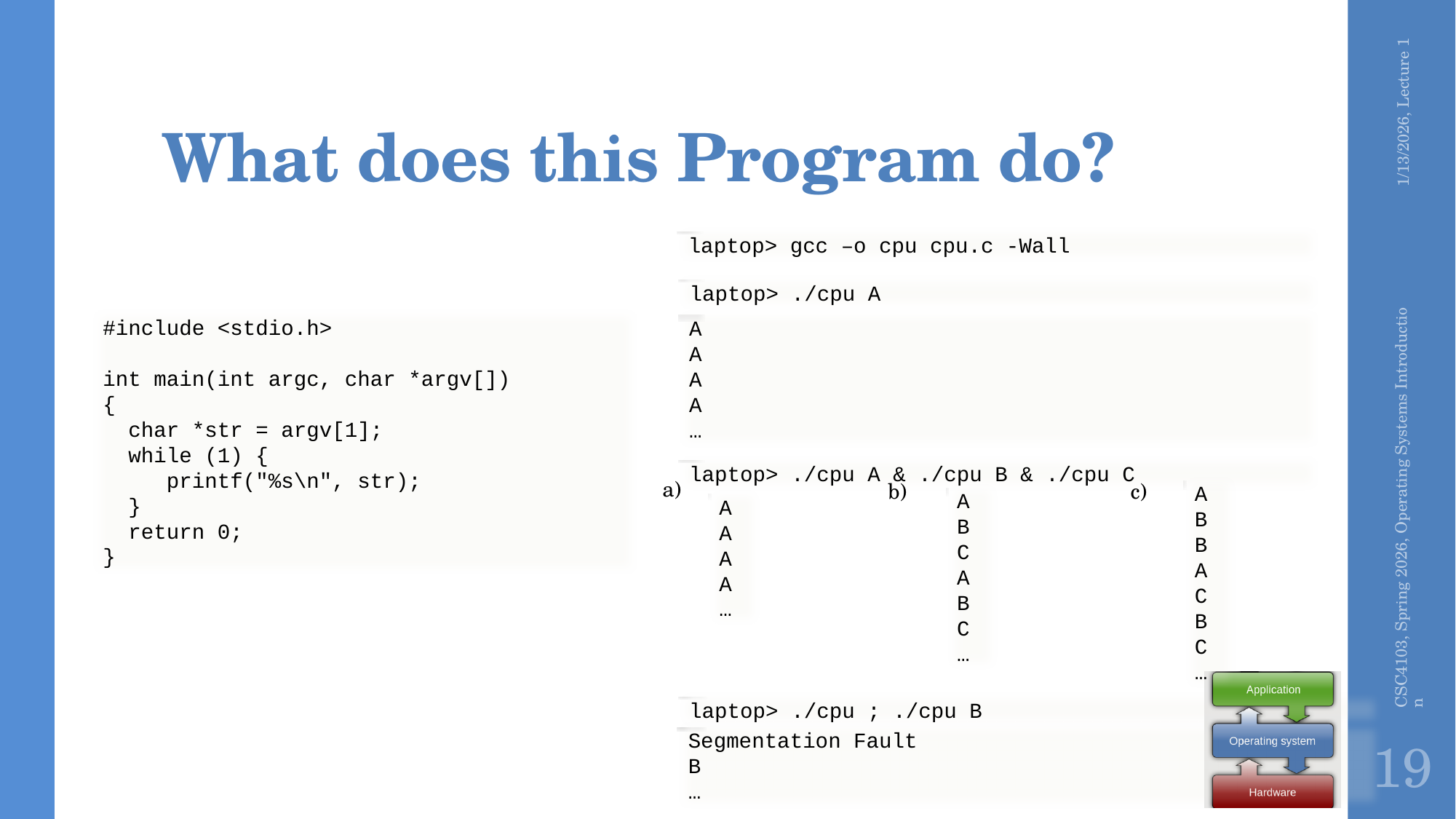

# What does this Program do?
1/13/2026, Lecture 1
laptop> gcc –o cpu cpu.c -Wall
laptop> ./cpu A
#include <stdio.h>

int main(int argc, char *argv[])
{
  char *str = argv[1];
  while (1) {
     printf("%s\n", str);
  }
  return 0;
}
A
A
A
A
…
laptop> ./cpu A & ./cpu B & ./cpu C
a)
b)
c)
A
B
B
A
C
B
C
…
A
B
C
A
B
C
…
CSC4103, Spring 2026, Operating Systems Introduction
A
A
A
A
…
laptop> ./cpu ; ./cpu B
Segmentation Fault
B
…
19